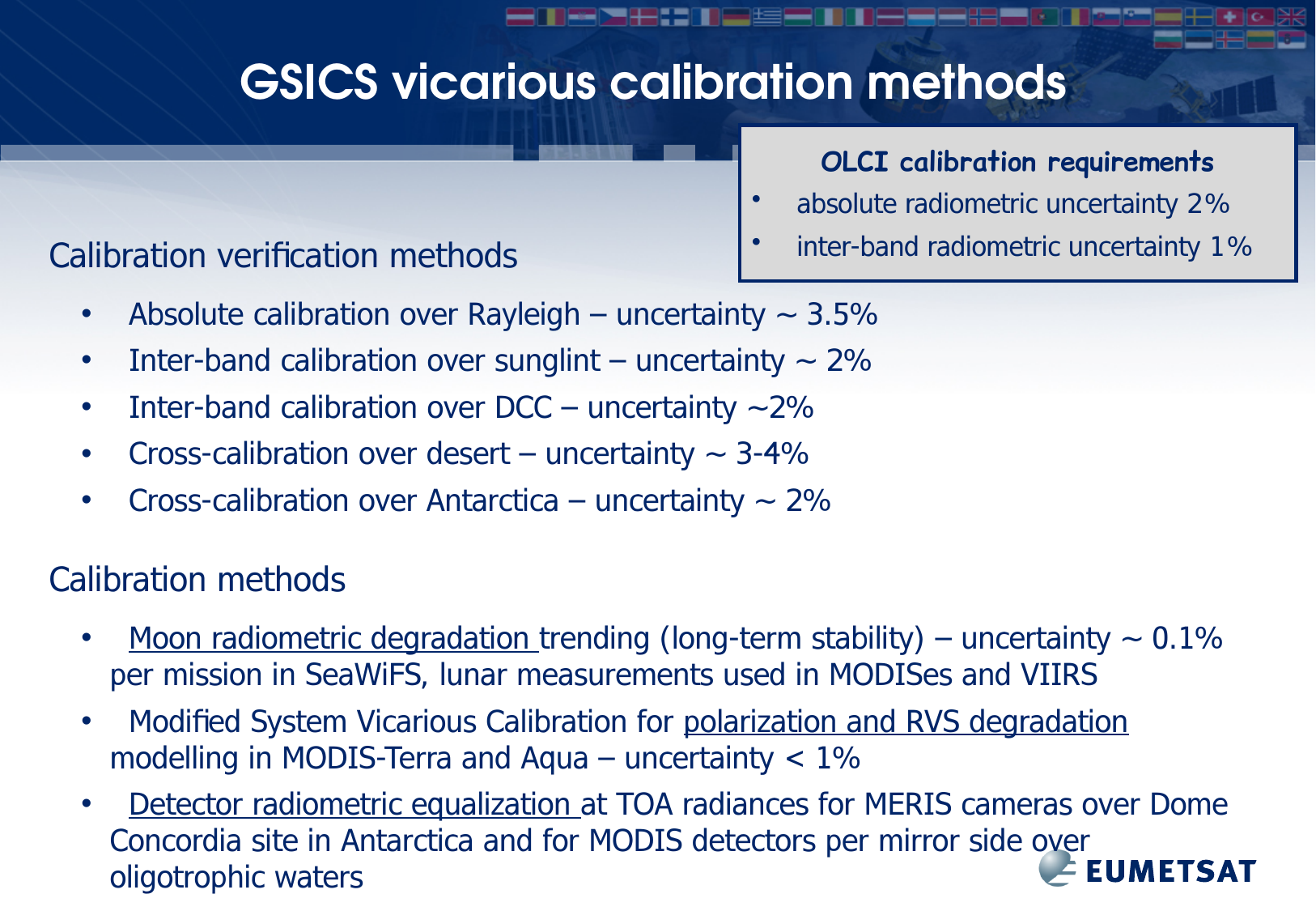

GSICS vicarious calibration methods
OLCI calibration requirements
absolute radiometric uncertainty 2%
inter-band radiometric uncertainty 1%
Calibration verification methods
  Absolute calibration over Rayleigh – uncertainty ~ 3.5%
  Inter-band calibration over sunglint – uncertainty ~ 2%
  Inter-band calibration over DCC – uncertainty ~2%
  Cross-calibration over desert – uncertainty ~ 3-4%
  Cross-calibration over Antarctica – uncertainty ~ 2%
Calibration methods
  Moon radiometric degradation trending (long-term stability) – uncertainty ~ 0.1% per mission in SeaWiFS, lunar measurements used in MODISes and VIIRS
  Modified System Vicarious Calibration for polarization and RVS degradation modelling in MODIS-Terra and Aqua – uncertainty < 1%
  Detector radiometric equalization at TOA radiances for MERIS cameras over Dome Concordia site in Antarctica and for MODIS detectors per mirror side over oligotrophic waters